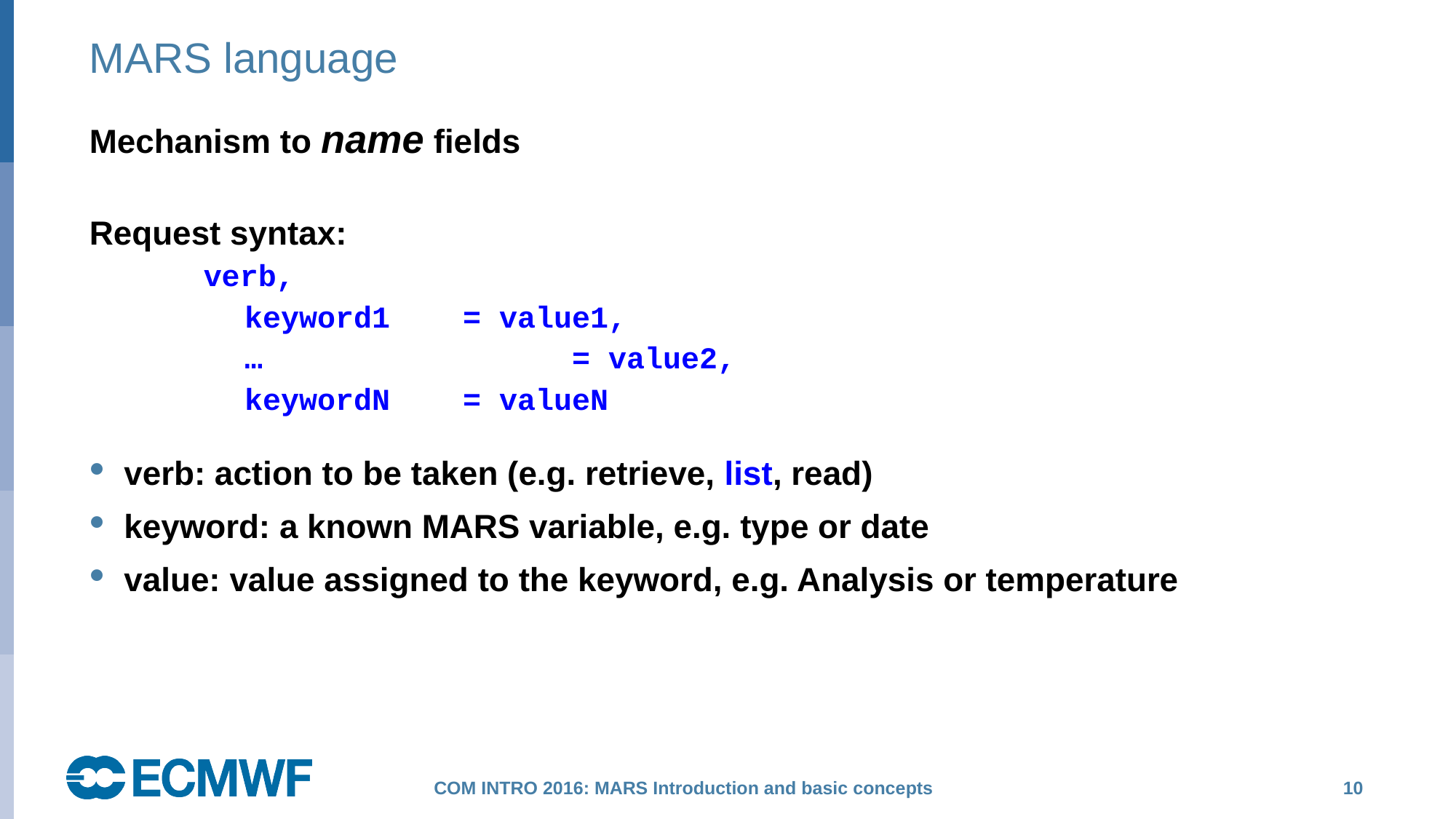

# MARS language
Mechanism to name fields
Request syntax:
verb,
	keyword1	= value1,
	…			= value2,
	keywordN	= valueN
verb: action to be taken (e.g. retrieve, list, read)
keyword: a known MARS variable, e.g. type or date
value: value assigned to the keyword, e.g. Analysis or temperature

 10
COM INTRO 2016: MARS Introduction and basic concepts